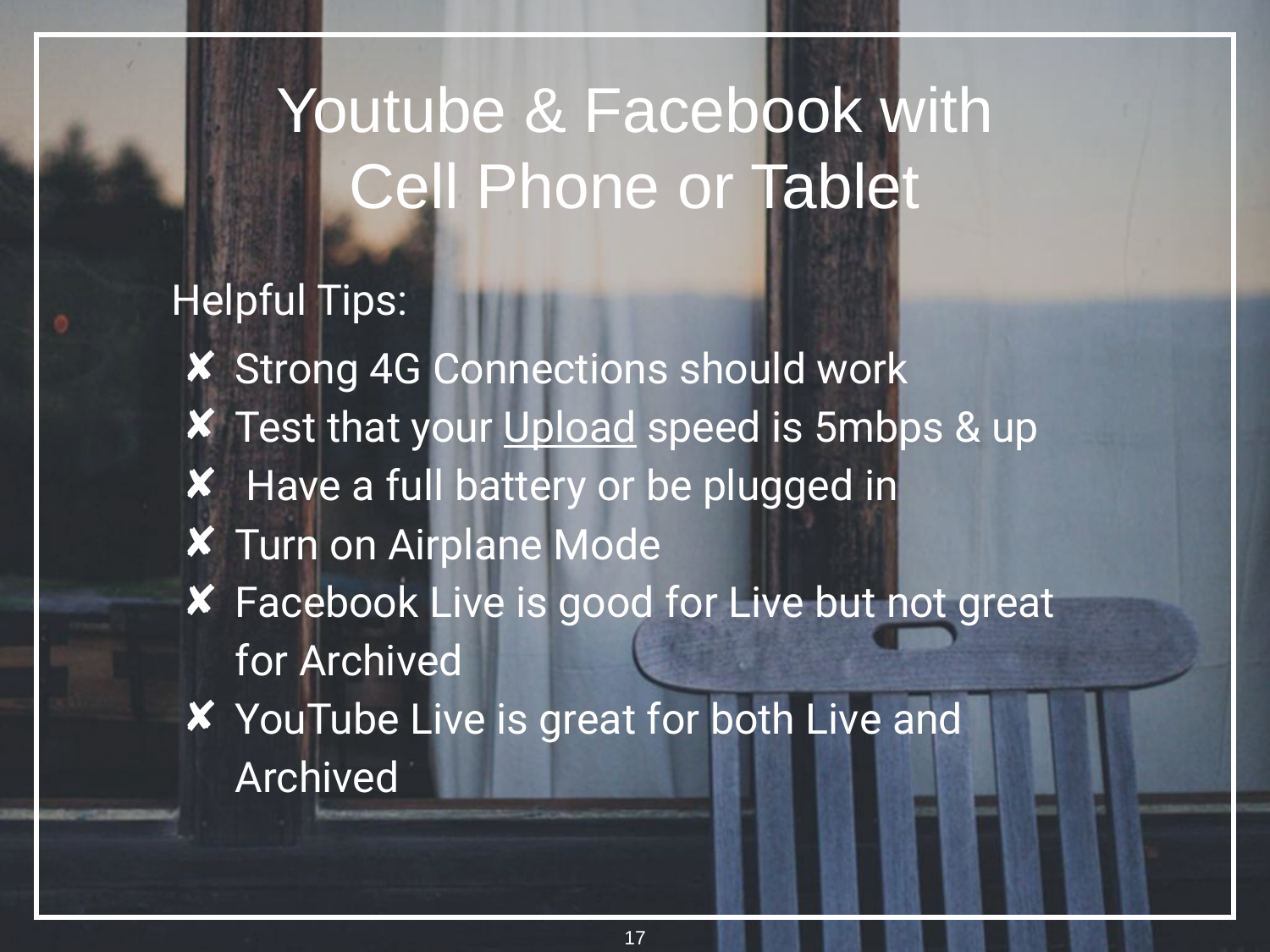

Youtube & Facebook with
Cell Phone or Tablet
Helpful Tips:
Strong 4G Connections should work
Test that your Upload speed is 5mbps & up
 Have a full battery or be plugged in
Turn on Airplane Mode
Facebook Live is good for Live but not great for Archived
YouTube Live is great for both Live and Archived
17